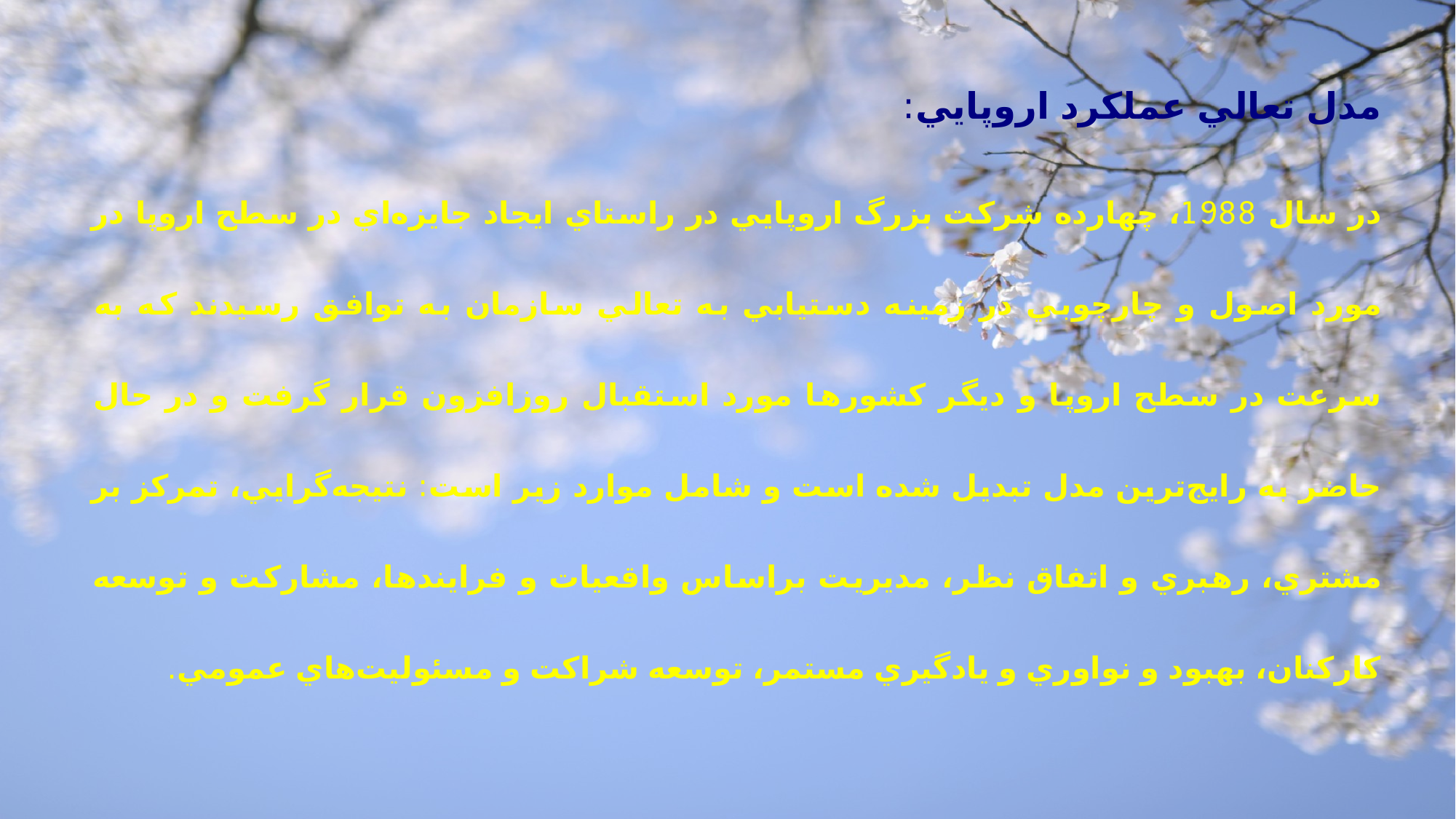

مدل تعالي عملكرد اروپايي:
در سال 1988، چهارده شركت بزرگ اروپايي در راستاي ايجاد جايزه‌اي در سطح اروپا در مورد اصول و چارچوبي در زمينه دستيابي به تعالي سازمان به توافق رسيدند كه به سرعت در سطح اروپا و ديگر كشورها مورد استقبال روزافزون قرار گرفت و در حال حاضر به رايج‌ترين مدل تبديل شده است و شامل موارد زير است: نتيجه‌گرايي، تمركز بر مشتري، رهبري و اتفاق نظر، مديريت براساس واقعيات و فرايندها، مشاركت و توسعه كاركنان، بهبود و نواوري و يادگيري مستمر، توسعه شراكت و مسئوليت‌هاي عمومي.